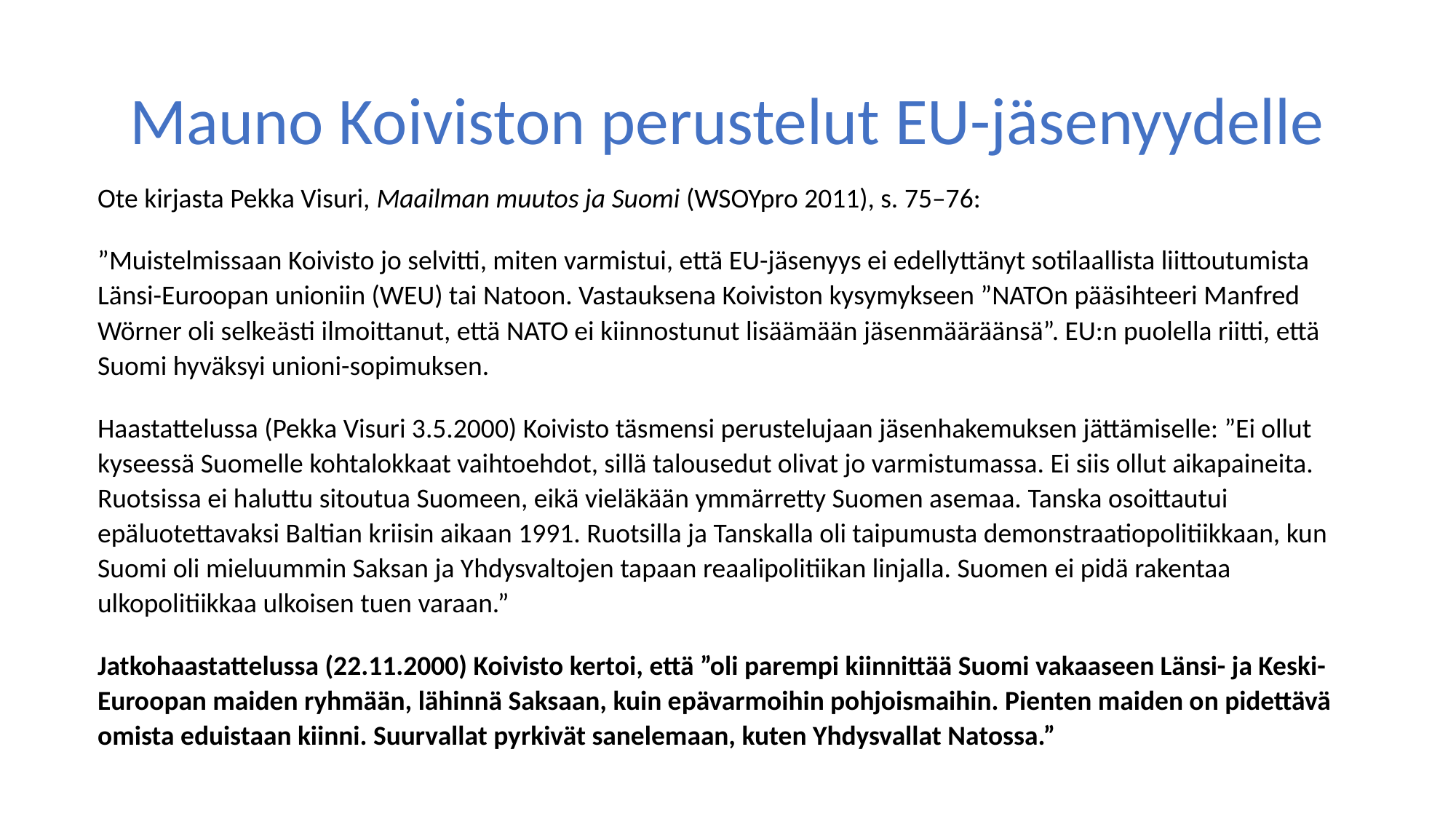

# Mauno Koiviston perustelut EU-jäsenyydelle
Ote kirjasta Pekka Visuri, Maailman muutos ja Suomi (WSOYpro 2011), s. 75–76:
”Muistelmissaan Koivisto jo selvitti, miten varmistui, että EU-jäsenyys ei edellyttänyt sotilaallista liittoutumista Länsi-Euroopan unioniin (WEU) tai Natoon. Vastauksena Koiviston kysymykseen ”NATOn pääsihteeri Manfred Wörner oli selkeästi ilmoittanut, että NATO ei kiinnostunut lisäämään jäsenmääräänsä”. EU:n puolella riitti, että Suomi hyväksyi unioni-sopimuksen.
Haastattelussa (Pekka Visuri 3.5.2000) Koivisto täsmensi perustelujaan jäsenhakemuksen jättämiselle: ”Ei ollut kyseessä Suomelle kohtalokkaat vaihtoehdot, sillä talousedut olivat jo varmistumassa. Ei siis ollut aikapaineita. Ruotsissa ei haluttu sitoutua Suomeen, eikä vieläkään ymmärretty Suomen asemaa. Tanska osoittautui epäluotettavaksi Baltian kriisin aikaan 1991. Ruotsilla ja Tanskalla oli taipumusta demonstraatiopolitiikkaan, kun Suomi oli mieluummin Saksan ja Yhdysvaltojen tapaan reaalipolitiikan linjalla. Suomen ei pidä rakentaa ulkopolitiikkaa ulkoisen tuen varaan.”
Jatkohaastattelussa (22.11.2000) Koivisto kertoi, että ”oli parempi kiinnittää Suomi vakaaseen Länsi- ja Keski-Euroopan maiden ryhmään, lähinnä Saksaan, kuin epävarmoihin pohjoismaihin. Pienten maiden on pidettävä omista eduistaan kiinni. Suurvallat pyrkivät sanelemaan, kuten Yhdysvallat Natossa.”